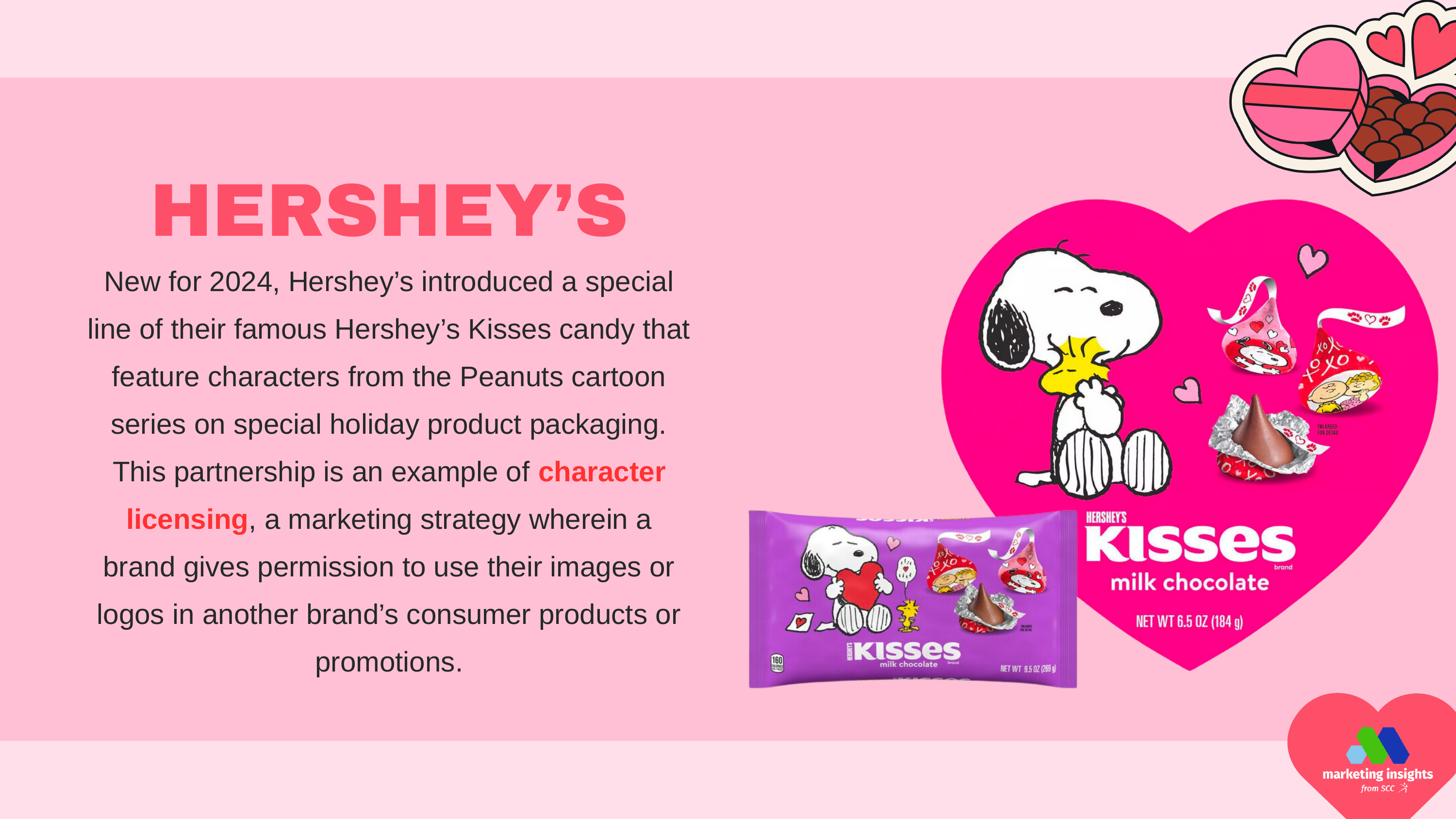

HERSHEY’S

New for 2024, Hershey’s introduced a special line of their famous Hershey’s Kisses candy that feature characters from the Peanuts cartoon series on special holiday product packaging.
This partnership is an example of character licensing, a marketing strategy wherein a brand gives permission to use their images or logos in another brand’s consumer products or promotions.